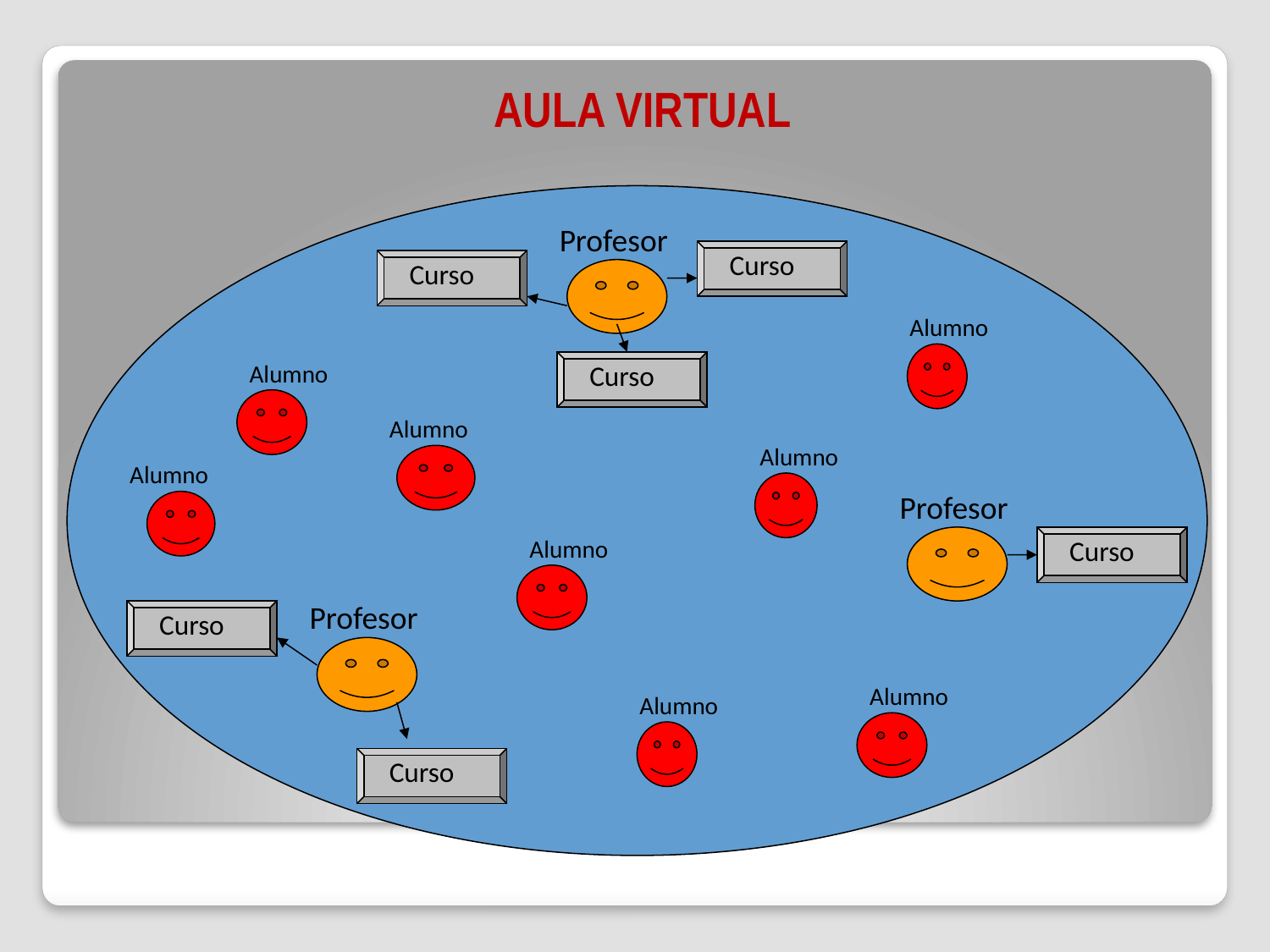

# AULA VIRTUAL

Profesor

Curso

Curso

Curso
Alumno

Alumno

Alumno

Alumno

Alumno

Profesor

Curso

Alumno

Profesor

Curso

Curso
Alumno

Alumno